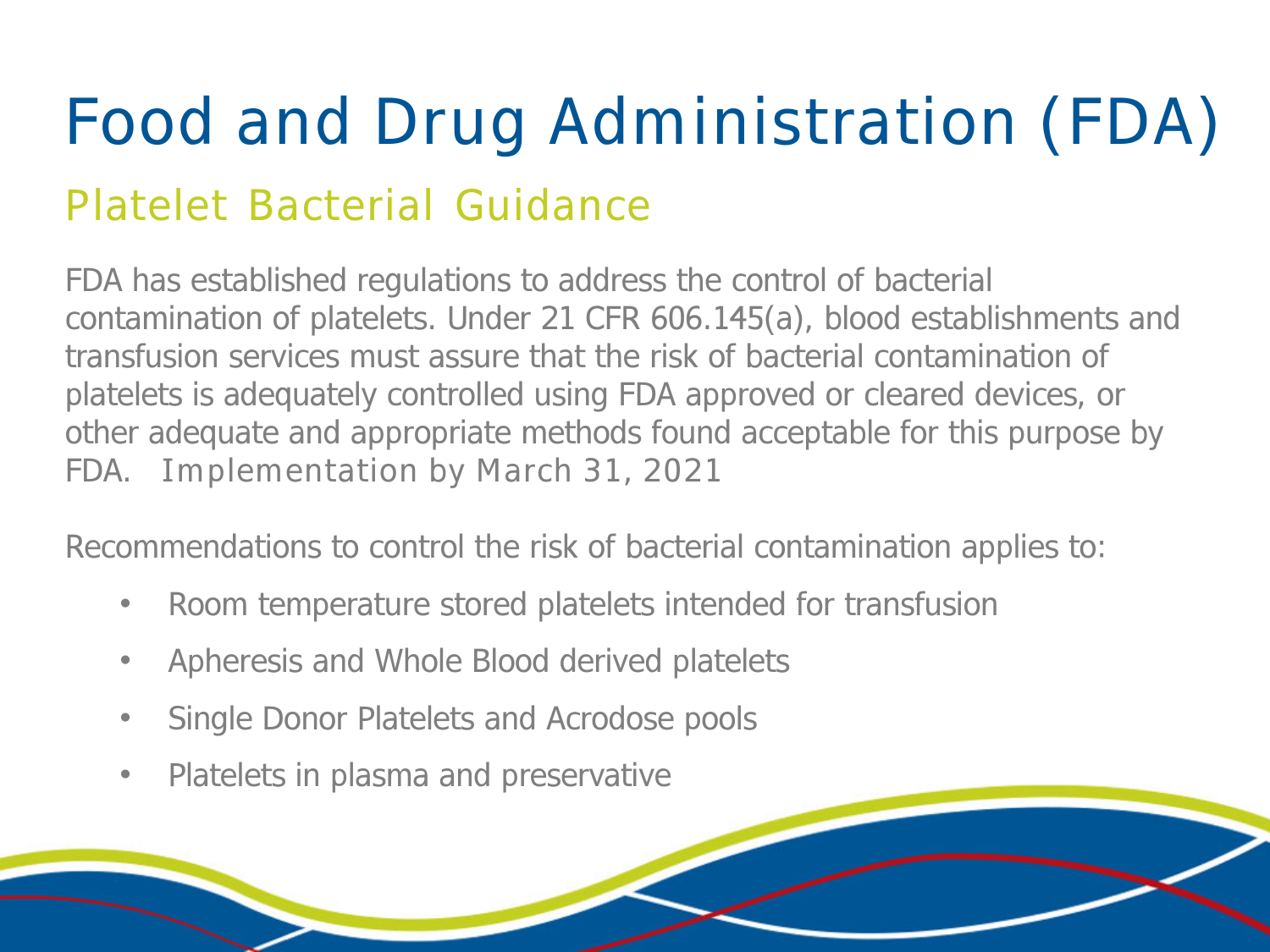

Food and Drug Administration (FDA)
Platelet Bacterial Guidance
FDA has established regulations to address the control of bacterial contamination of platelets. Under 21 CFR 606.145(a), blood establishments and transfusion services must assure that the risk of bacterial contamination of platelets is adequately controlled using FDA approved or cleared devices, or other adequate and appropriate methods found acceptable for this purpose by FDA.   Implementation by March 31, 2021

Recommendations to control the risk of bacterial contamination applies to:
Room temperature stored platelets intended for transfusion
Apheresis and Whole Blood derived platelets
Single Donor Platelets and Acrodose pools
Platelets in plasma and preservative